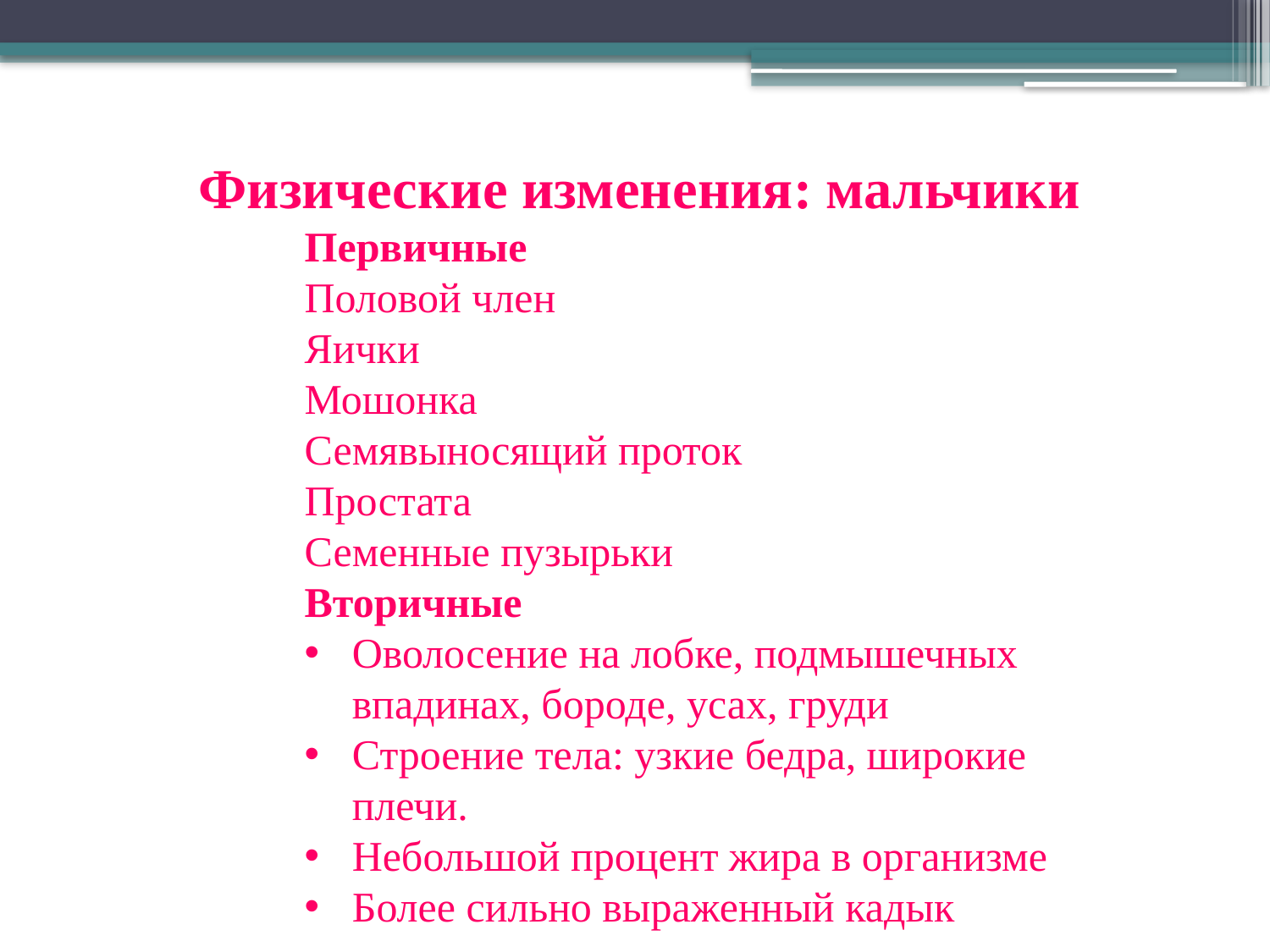

Физические изменения: мальчики
Первичные
Половой член
Яички
Мошонка
Семявыносящий проток
Простата
Семенные пузырьки
Вторичные
Оволосение на лобке, подмышечных впадинах, бороде, усах, груди
Строение тела: узкие бедра, широкие плечи.
Небольшой процент жира в организме
Более сильно выраженный кадык